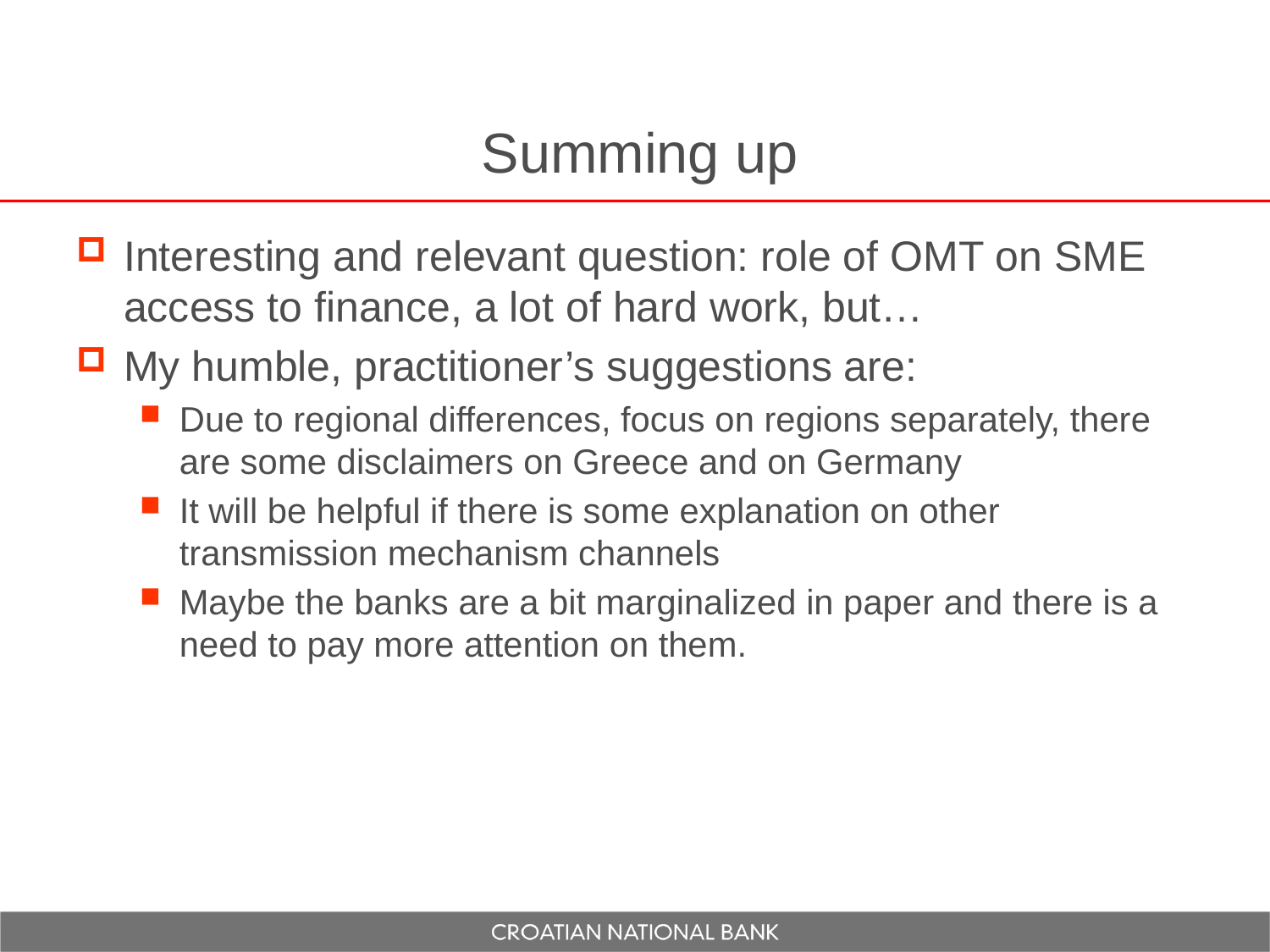

# Summing up
Interesting and relevant question: role of OMT on SME access to finance, a lot of hard work, but…
My humble, practitioner’s suggestions are:
Due to regional differences, focus on regions separately, there are some disclaimers on Greece and on Germany
It will be helpful if there is some explanation on other transmission mechanism channels
Maybe the banks are a bit marginalized in paper and there is a need to pay more attention on them.